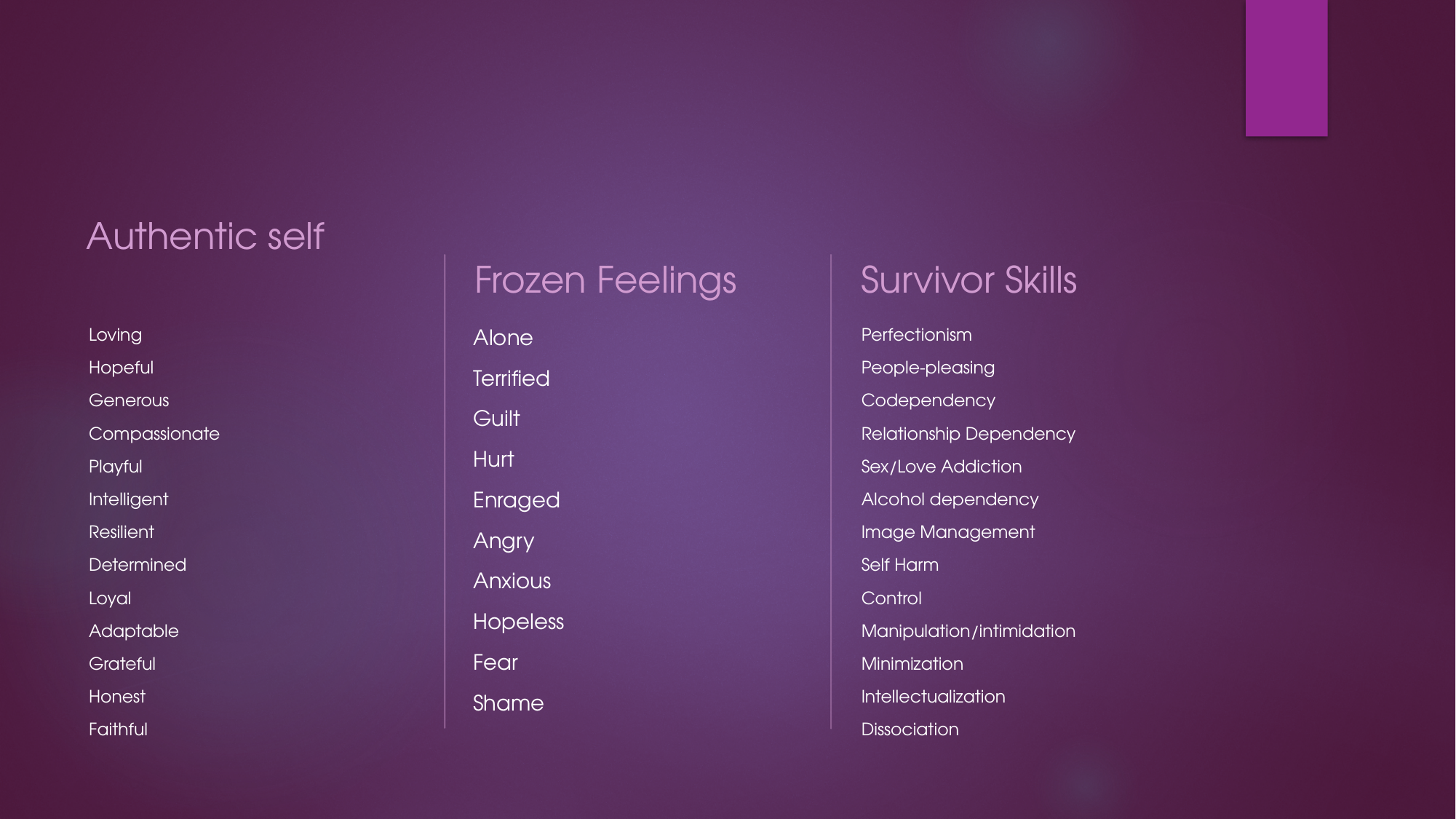

#
Authentic self
Frozen Feelings
Survivor Skills
Loving
Hopeful
Generous
Compassionate
Playful
Intelligent
Resilient
Determined
Loyal
Adaptable
Grateful
Honest
Faithful
Alone
Terrified
Guilt
Hurt
Enraged
Angry
Anxious
Hopeless
Fear
Shame
Perfectionism
People-pleasing
Codependency
Relationship Dependency
Sex/Love Addiction
Alcohol dependency
Image Management
Self Harm
Control
Manipulation/intimidation
Minimization
Intellectualization
Dissociation